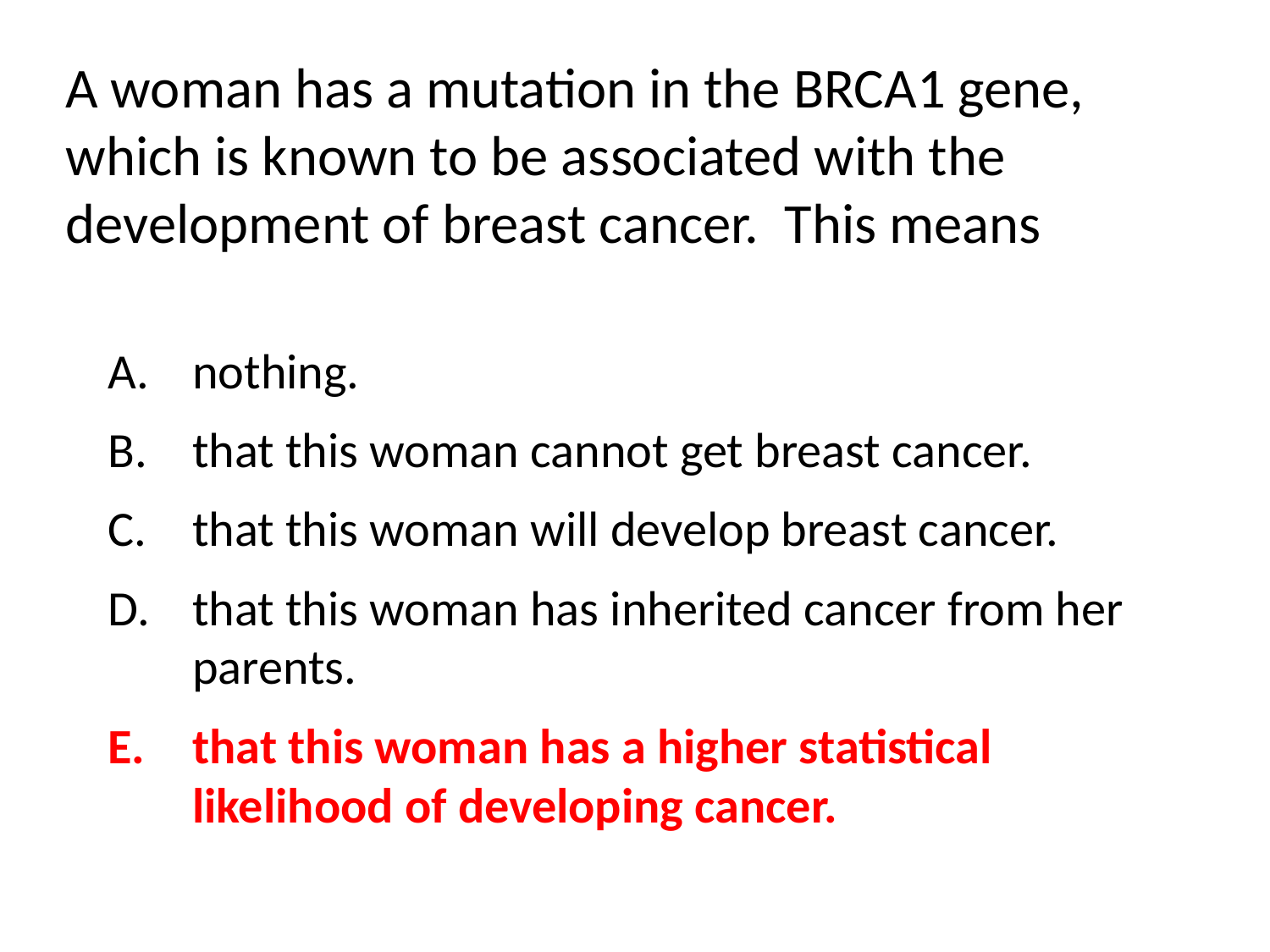

A woman has a mutation in the BRCA1 gene, which is known to be associated with the development of breast cancer.  This means

nothing.
that this woman cannot get breast cancer.
that this woman will develop breast cancer.
that this woman has inherited cancer from her parents.
that this woman has a higher statistical likelihood of developing cancer.